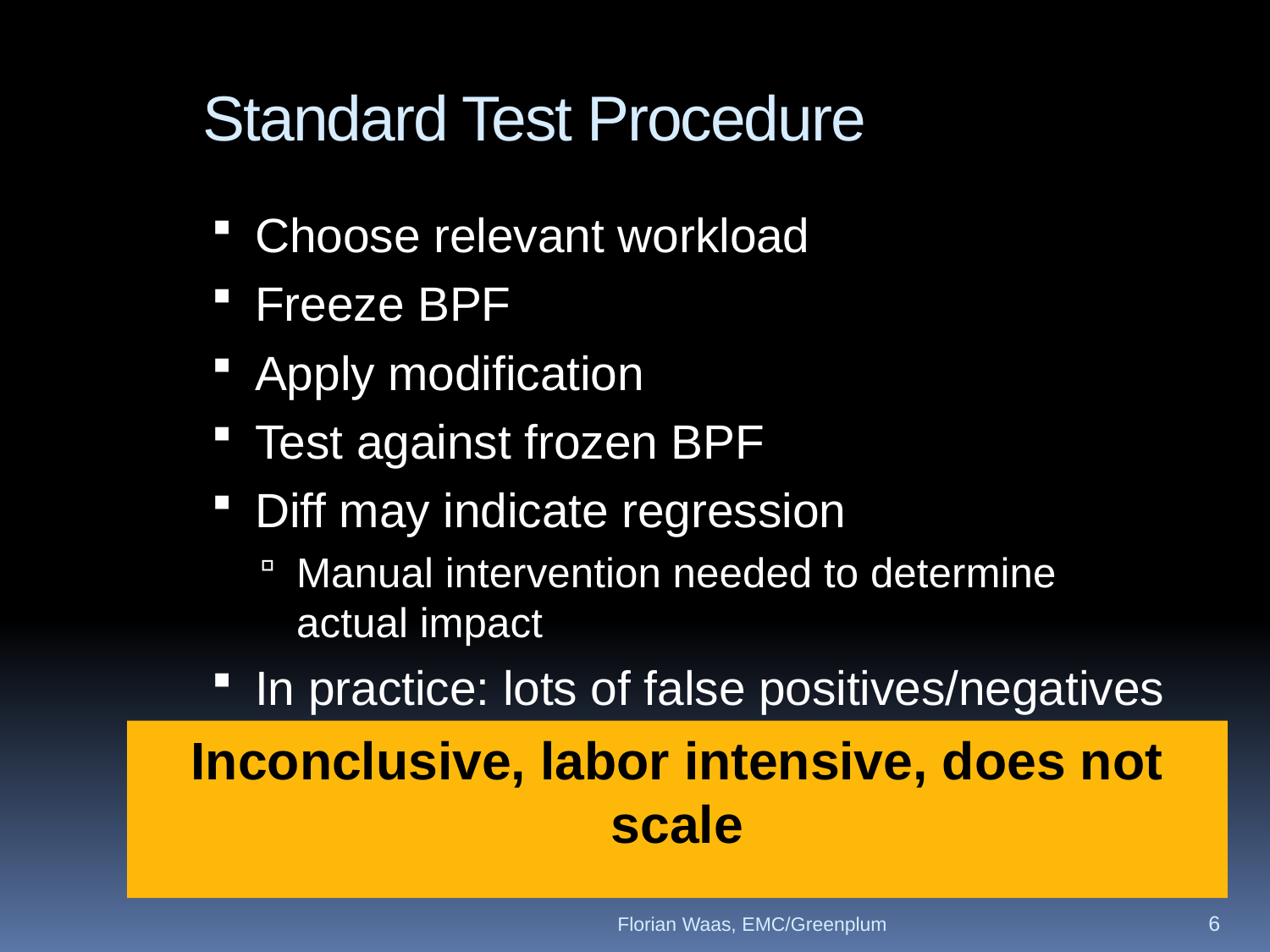

Standard Test Procedure
Choose relevant workload
Freeze BPF
Apply modification
Test against frozen BPF
Diff may indicate regression
Manual intervention needed to determine actual impact
In practice: lots of false positives/negatives

Inconclusive, labor intensive, does not scale

Florian Waas, EMC/Greenplum
6